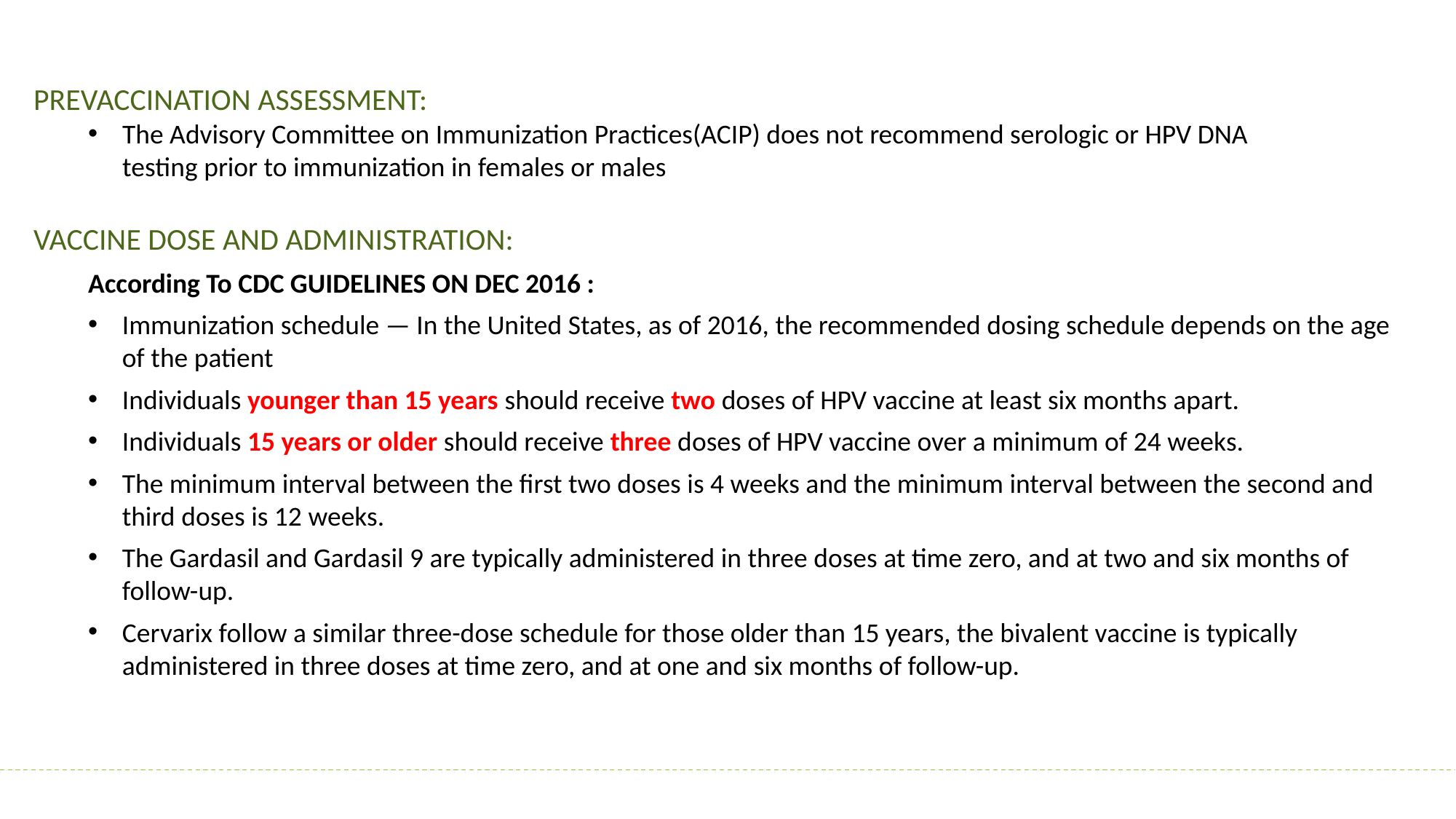

PREVACCINATION ASSESSMENT:
The Advisory Committee on Immunization Practices(ACIP) does not recommend serologic or HPV DNA testing prior to immunization in females or males
VACCINE DOSE AND ADMINISTRATION:
According To CDC GUIDELINES ON DEC 2016 :
Immunization schedule — In the United States, as of 2016, the recommended dosing schedule depends on the age of the patient
Individuals younger than 15 years should receive two doses of HPV vaccine at least six months apart.
Individuals 15 years or older should receive three doses of HPV vaccine over a minimum of 24 weeks.
The minimum interval between the first two doses is 4 weeks and the minimum interval between the second and third doses is 12 weeks.
The Gardasil and Gardasil 9 are typically administered in three doses at time zero, and at two and six months of follow-up.
Cervarix follow a similar three-dose schedule for those older than 15 years, the bivalent vaccine is typically administered in three doses at time zero, and at one and six months of follow-up.